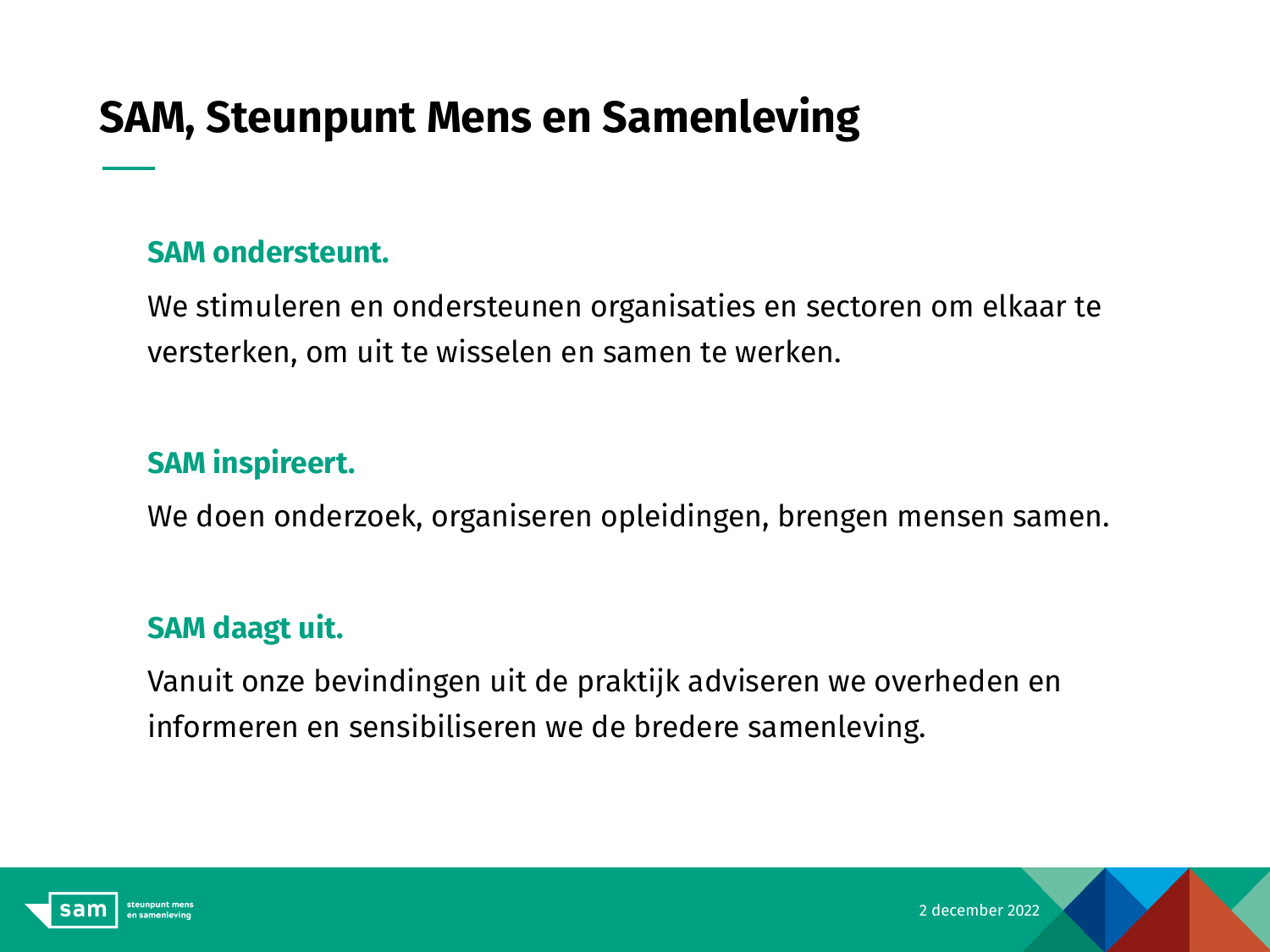

# SAM, Steunpunt Mens en Samenleving
SAM ondersteunt.
We stimuleren en ondersteunen organisaties en sectoren om elkaar te versterken, om uit te wisselen en samen te werken.

SAM inspireert.
We doen onderzoek, organiseren opleidingen, brengen mensen samen.

SAM daagt uit.
Vanuit onze bevindingen uit de praktijk adviseren we overheden en informeren en sensibiliseren we de bredere samenleving.
2 december 2022